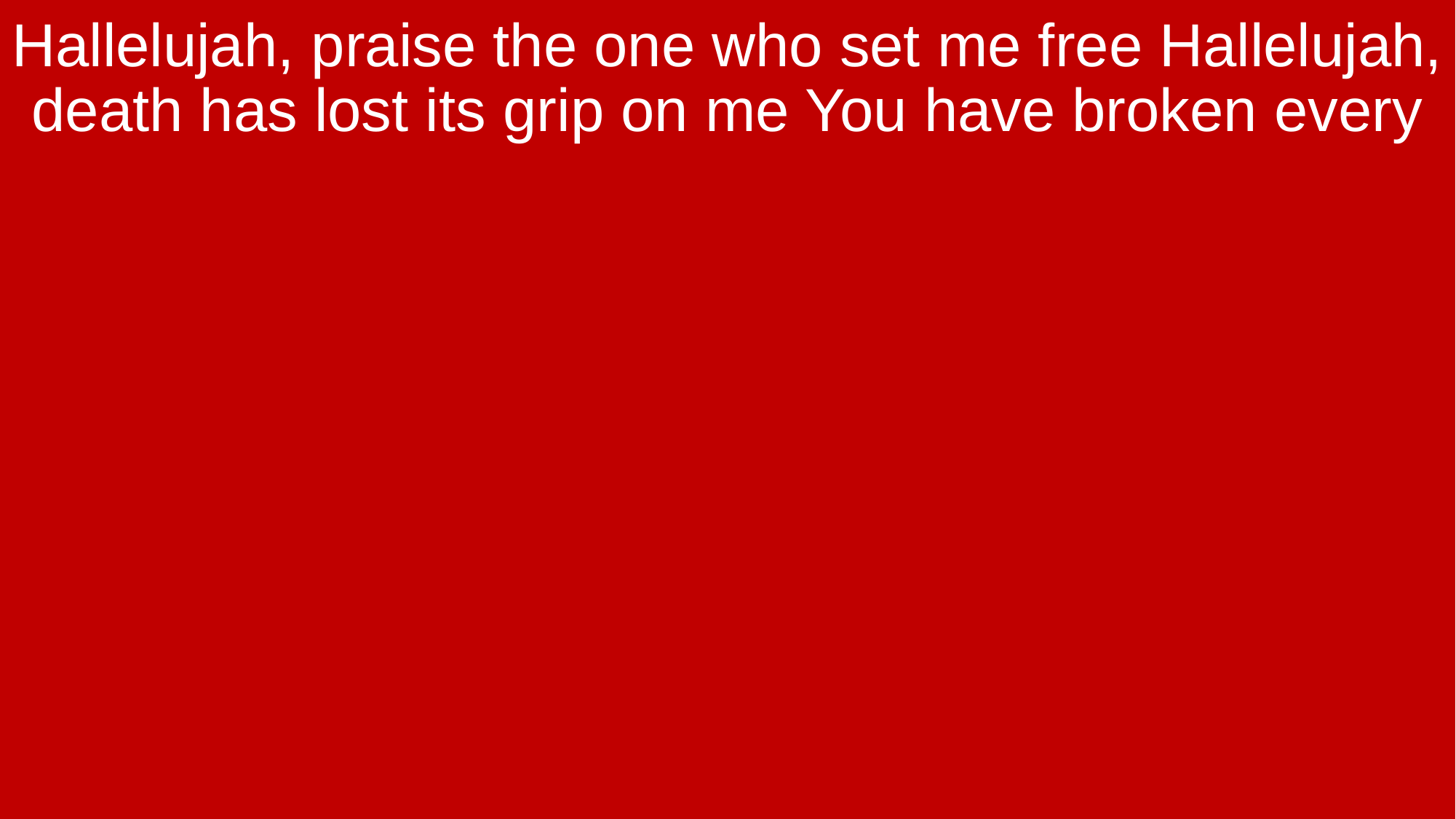

Hallelujah, praise the one who set me free Hallelujah, death has lost its grip on me You have broken every